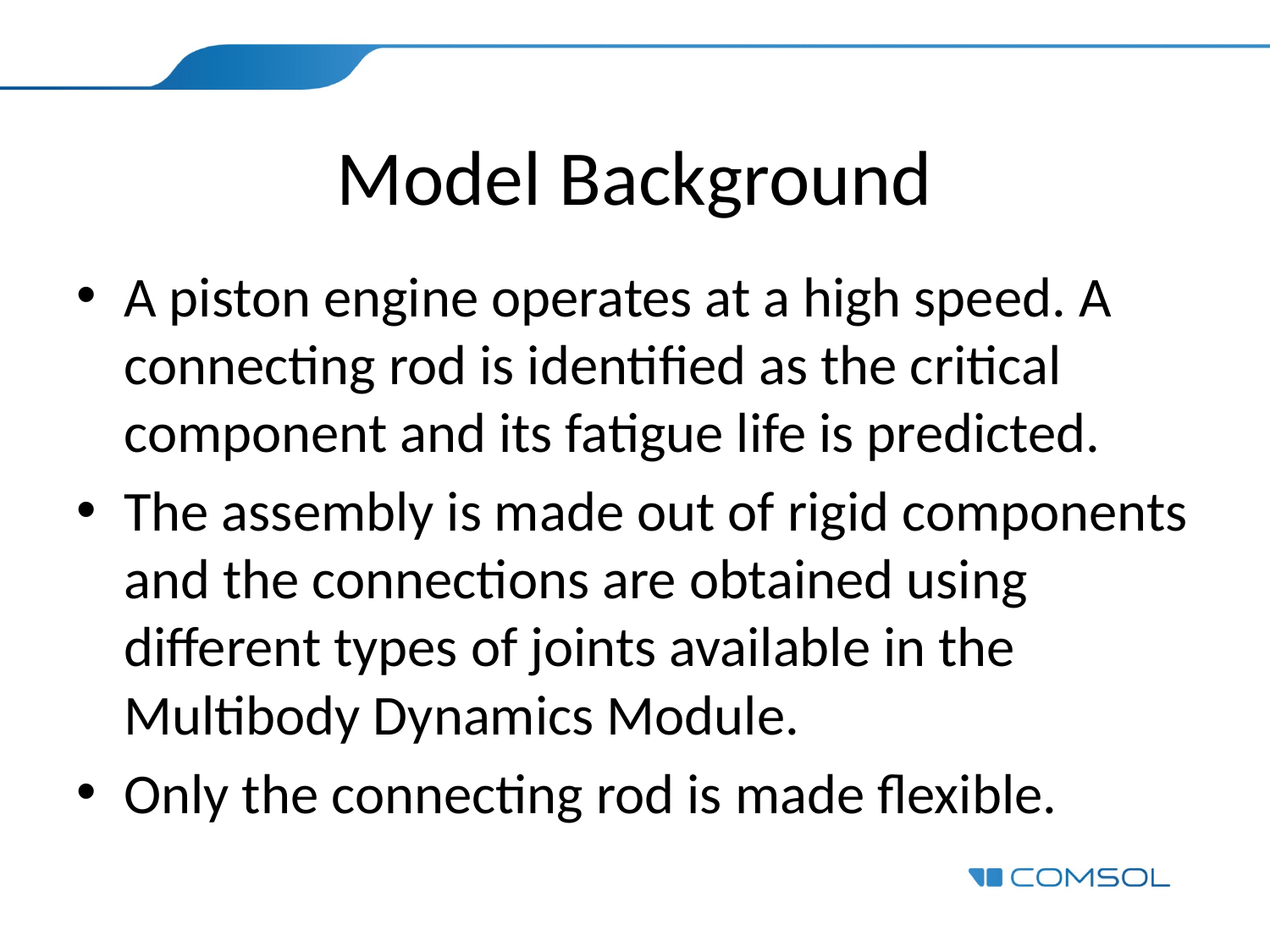

# Model Background
A piston engine operates at a high speed. A connecting rod is identified as the critical component and its fatigue life is predicted.
The assembly is made out of rigid components and the connections are obtained using different types of joints available in the Multibody Dynamics Module.
Only the connecting rod is made flexible.